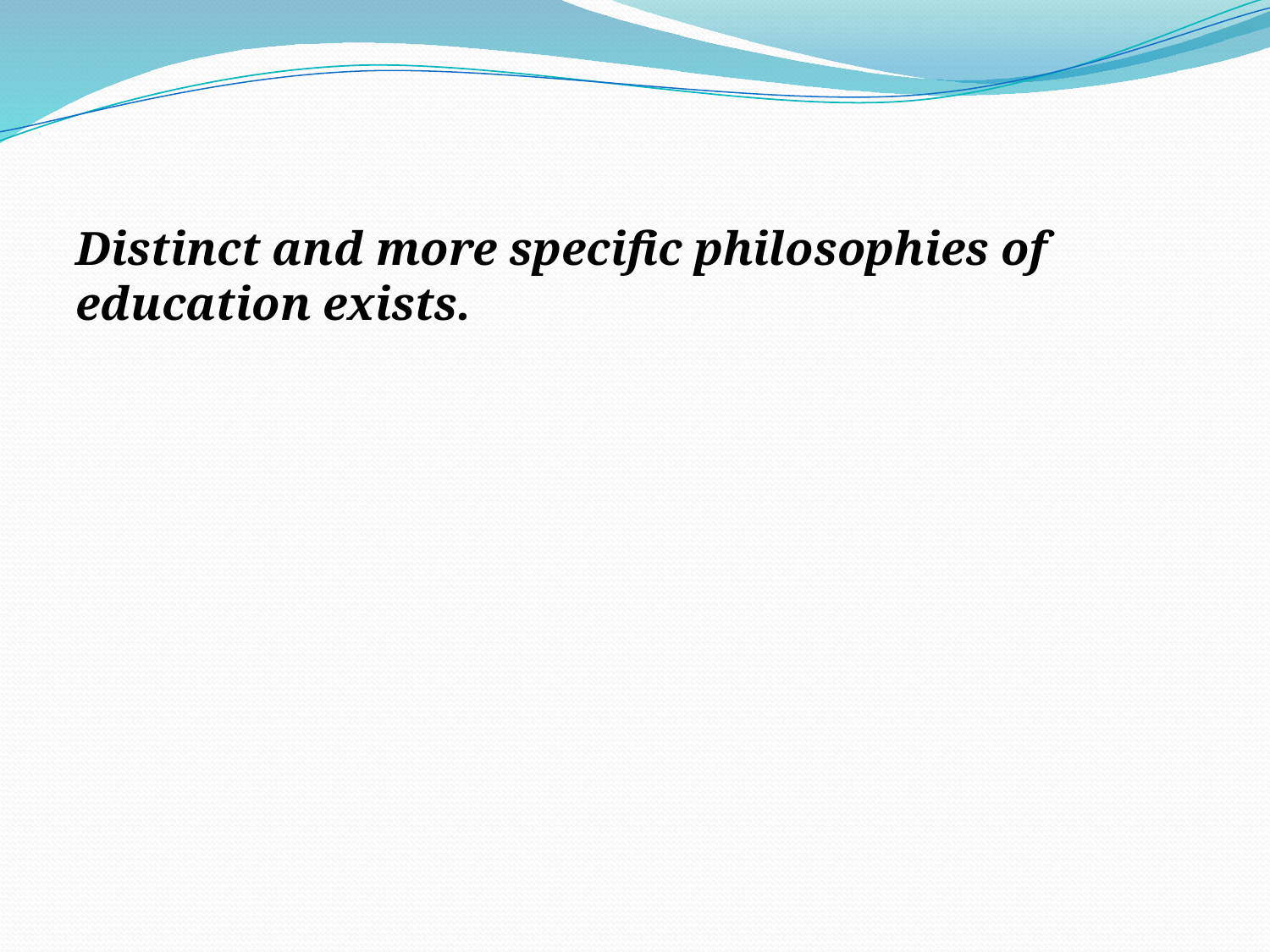

#

Distinct and more specific philosophies of education exists.